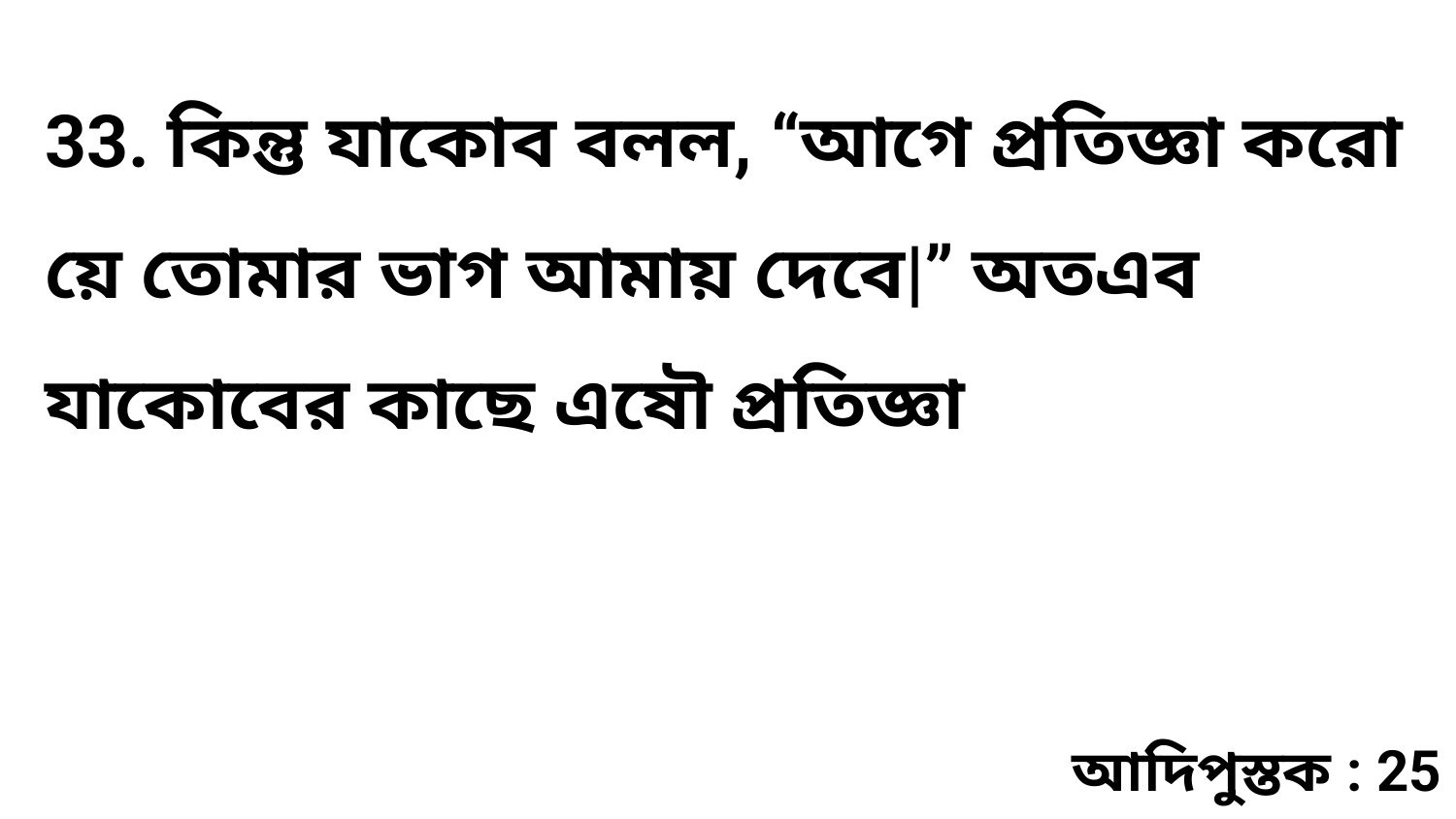

33. কিন্তু যাকোব বলল, “আগে প্রতিজ্ঞা করো য়ে তোমার ভাগ আমায় দেবে|” অতএব যাকোবের কাছে এষৌ প্রতিজ্ঞা
আদিপুস্তক : 25